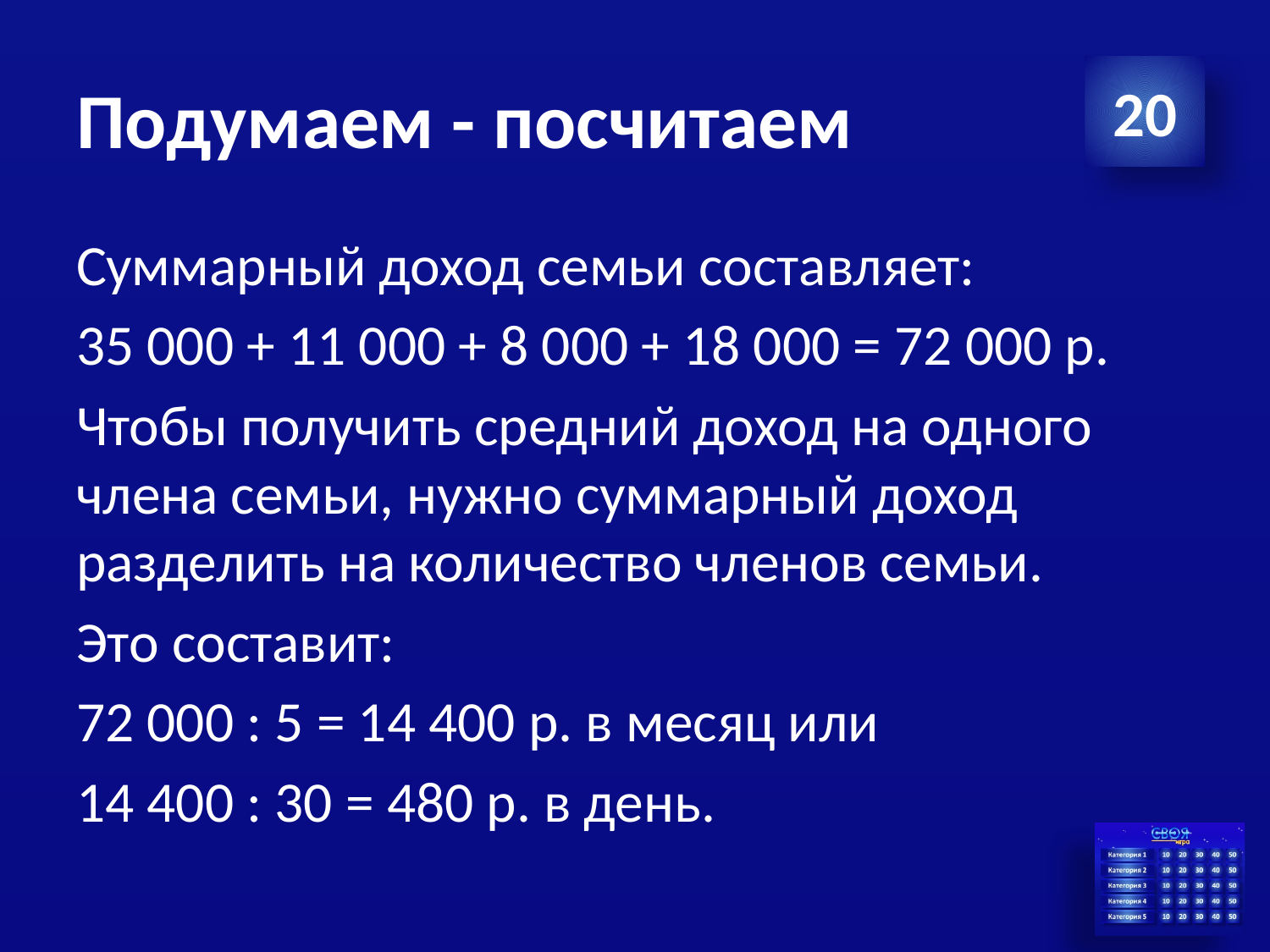

# Подумаем - посчитаем
20
Суммарный доход семьи составляет:
35 000 + 11 000 + 8 000 + 18 000 = 72 000 р.
Чтобы получить средний доход на одного члена семьи, нужно суммарный доход разделить на количество членов семьи.
Это составит:
72 000 : 5 = 14 400 р. в месяц или
14 400 : 30 = 480 р. в день.